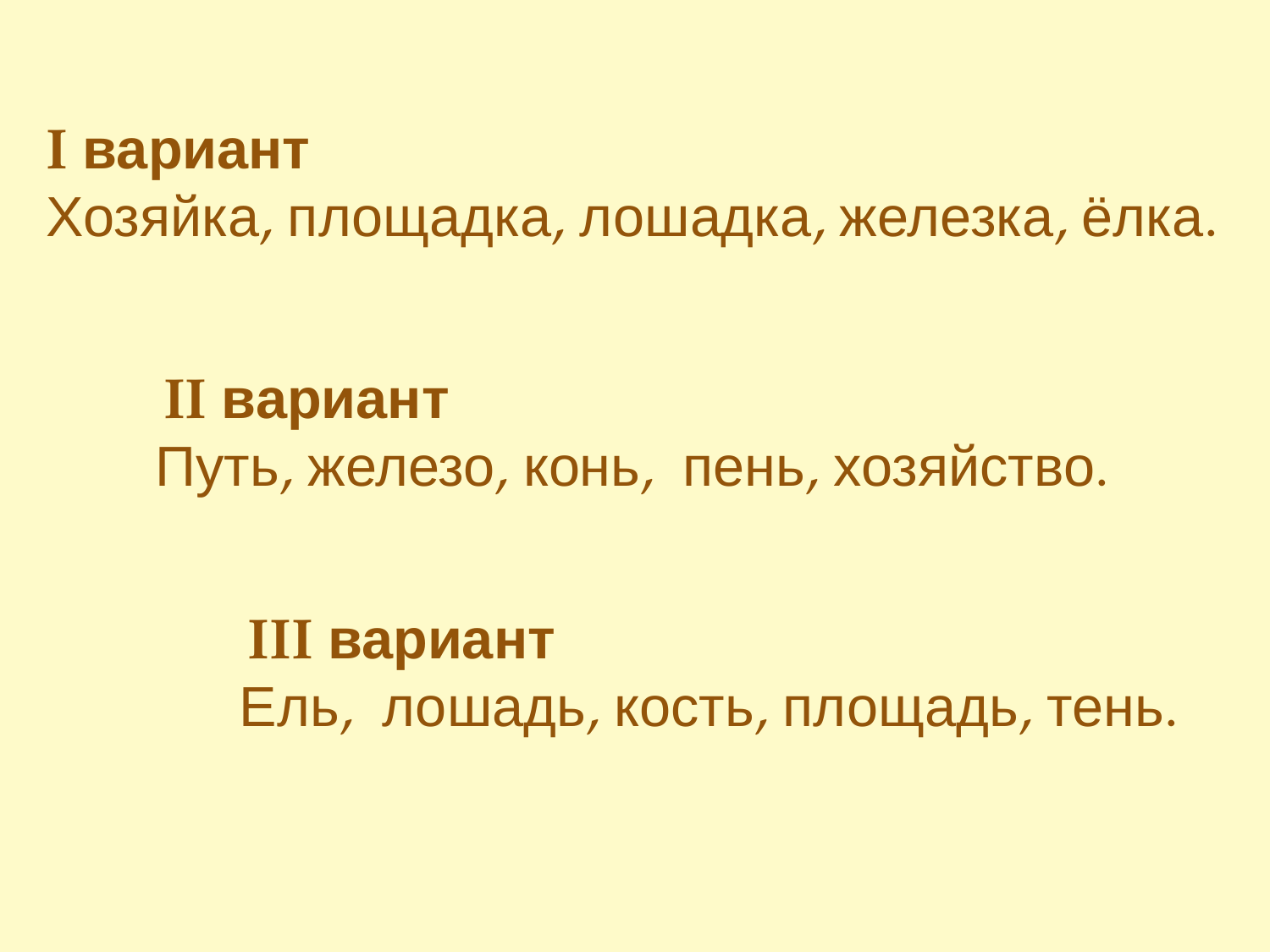

I вариант
Хозяйка, площадка, лошадка, железка, ёлка.
 II вариант
Путь, железо, конь,  пень, хозяйство.

 III вариант
Ель,  лошадь, кость, площадь, тень.